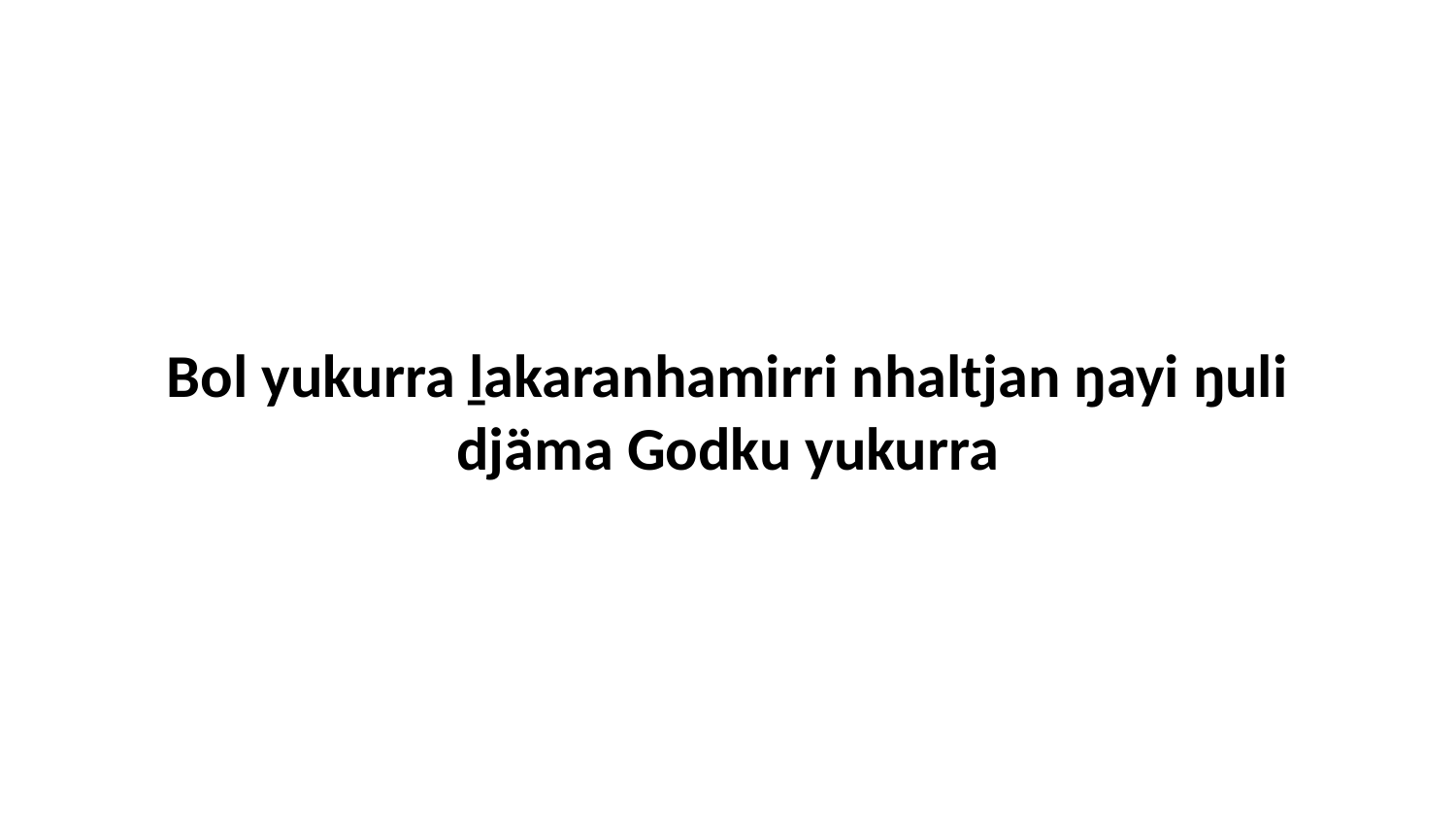

Bol yukurra ḻakaranhamirri nhaltjan ŋayi ŋuli djäma Godku yukurra